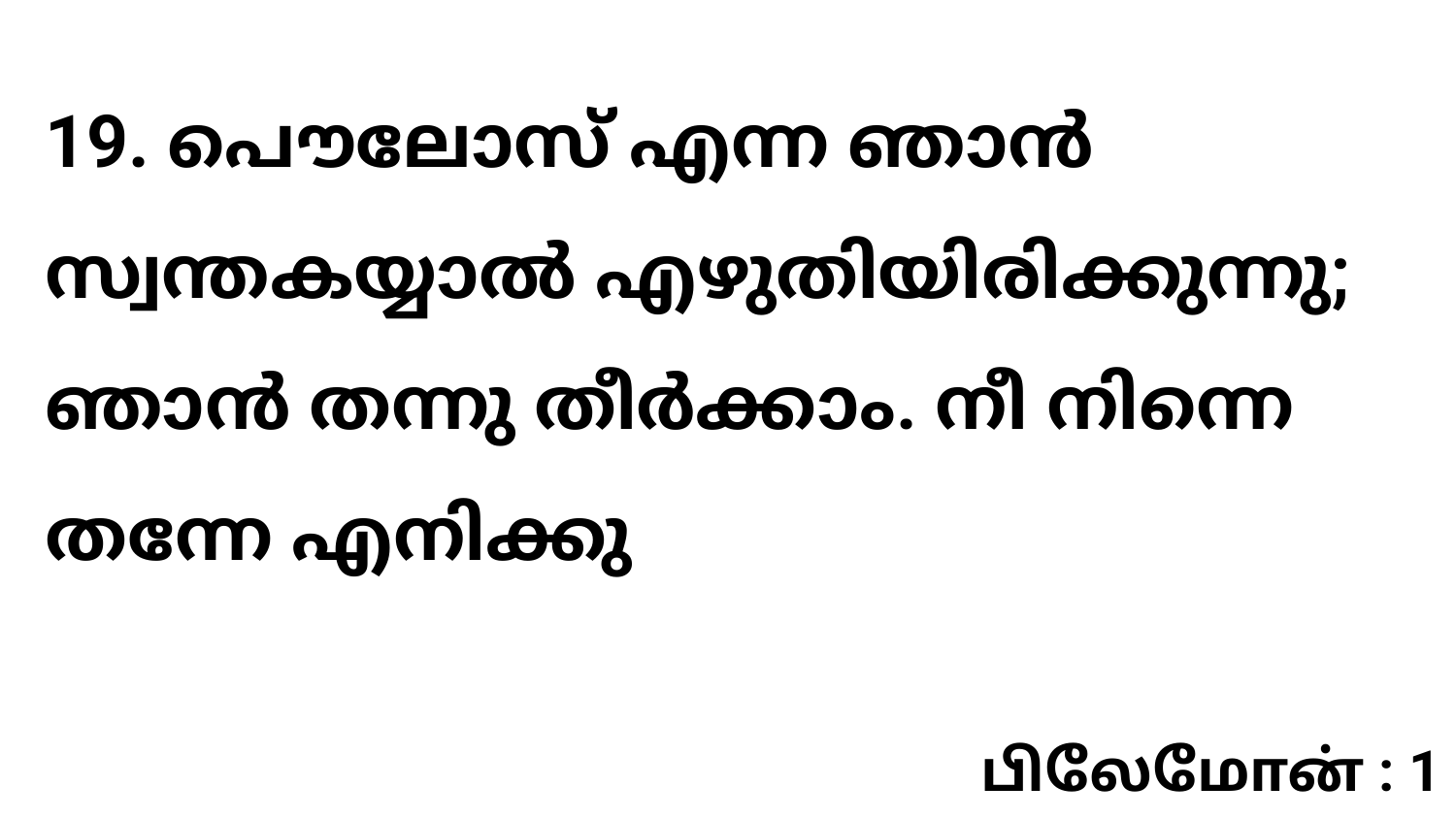

19. പൌലോസ് എന്ന ഞാൻ സ്വന്തകയ്യാൽ എഴുതിയിരിക്കുന്നു; ഞാൻ തന്നു തീർക്കാം. നീ നിന്നെ തന്നേ എനിക്കു
பிலேமோன் : 1